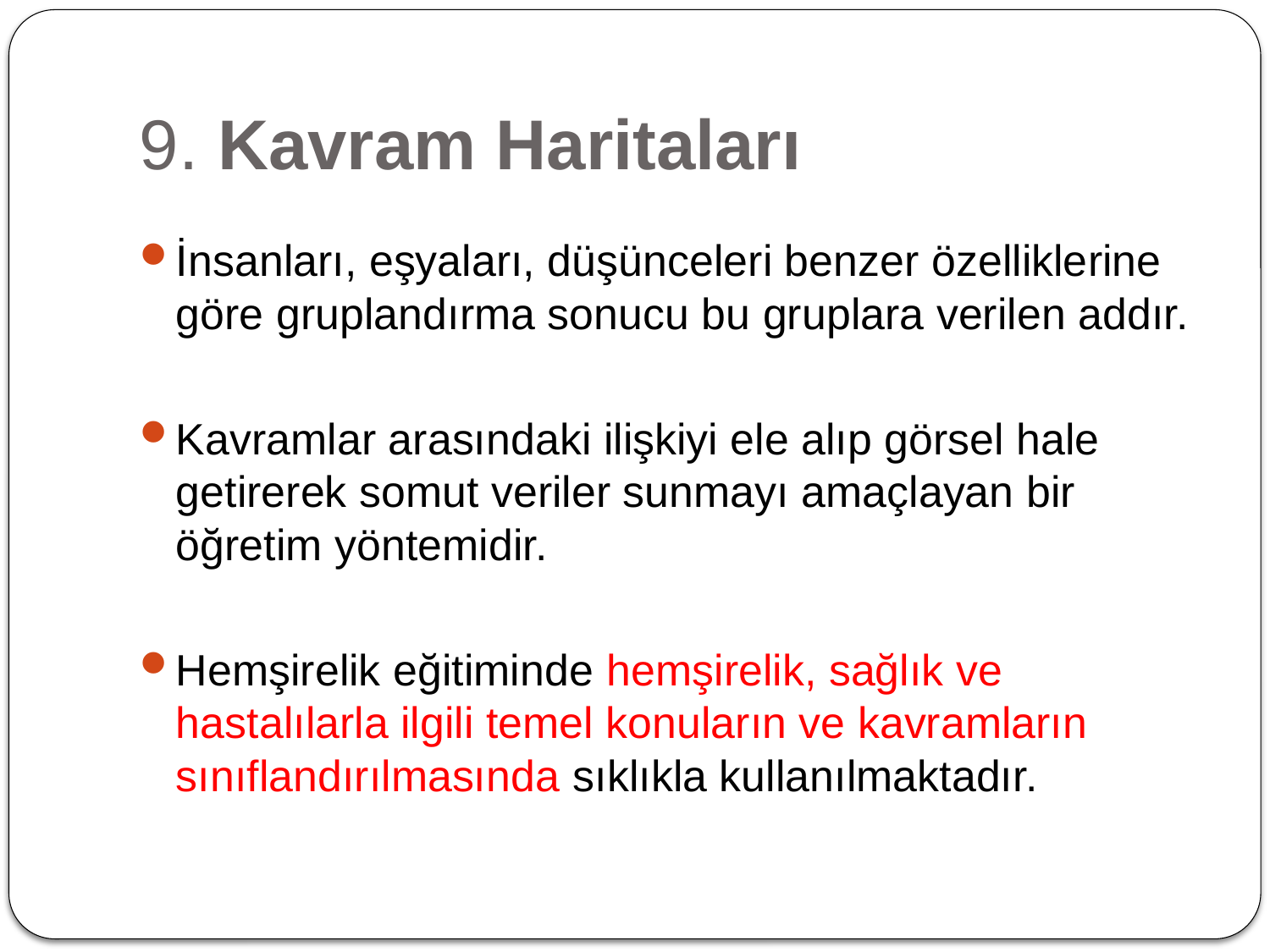

# 9. Kavram Haritaları
İnsanları, eşyaları, düşünceleri benzer özelliklerine göre gruplandırma sonucu bu gruplara verilen addır.

Kavramlar arasındaki ilişkiyi ele alıp görsel hale getirerek somut veriler sunmayı amaçlayan bir öğretim yöntemidir.

Hemşirelik eğitiminde hemşirelik, sağlık ve hastalılarla ilgili temel konuların ve kavramların sınıflandırılmasında sıklıkla kullanılmaktadır.